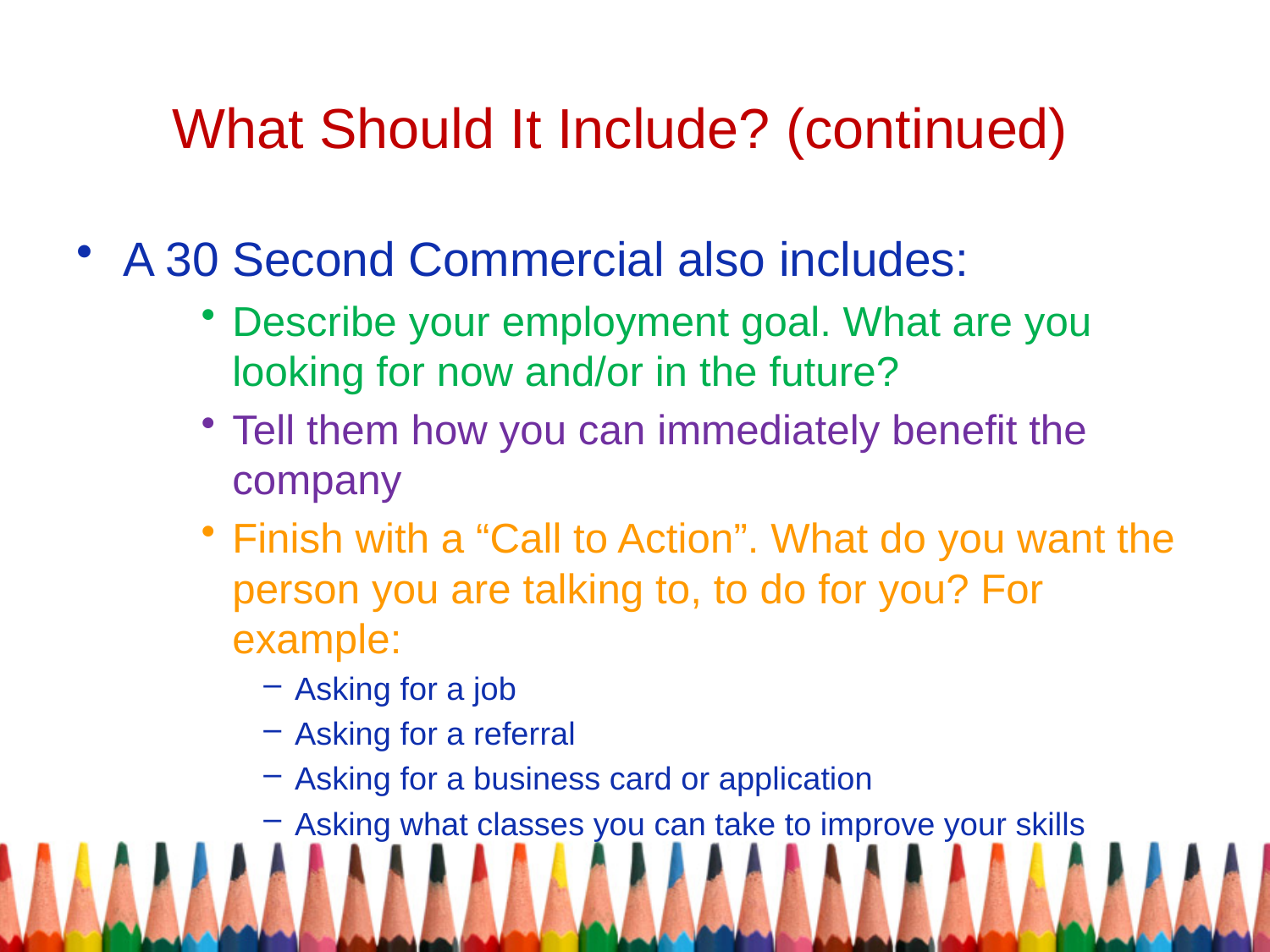

# What Should It Include? (continued)
A 30 Second Commercial also includes:
Describe your employment goal. What are you looking for now and/or in the future?
Tell them how you can immediately benefit the company
Finish with a “Call to Action”. What do you want the person you are talking to, to do for you? For example:
Asking for a job
Asking for a referral
Asking for a business card or application
Asking what classes you can take to improve your skills